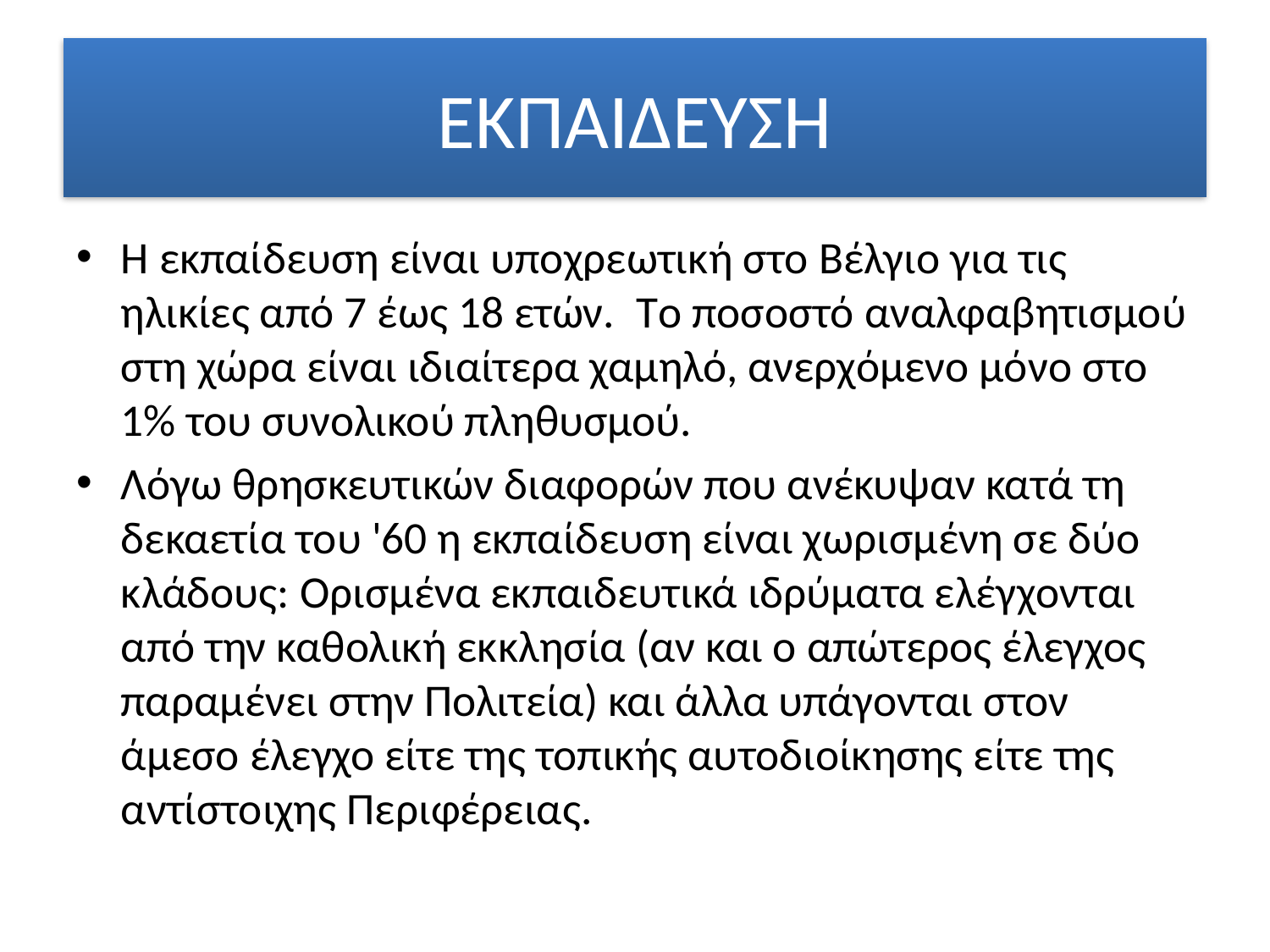

# ΕΚΠΑΙΔΕΥΣΗ
Η εκπαίδευση είναι υποχρεωτική στο Βέλγιο για τις ηλικίες από 7 έως 18 ετών.  Tο ποσοστό αναλφαβητισμού στη χώρα είναι ιδιαίτερα χαμηλό, ανερχόμενο μόνο στο 1% του συνολικού πληθυσμού.
Λόγω θρησκευτικών διαφορών που ανέκυψαν κατά τη δεκαετία του '60 η εκπαίδευση είναι χωρισμένη σε δύο κλάδους: Ορισμένα εκπαιδευτικά ιδρύματα ελέγχονται από την καθολική εκκλησία (αν και ο απώτερος έλεγχος παραμένει στην Πολιτεία) και άλλα υπάγονται στον άμεσο έλεγχο είτε της τοπικής αυτοδιοίκησης είτε της αντίστοιχης Περιφέρειας.